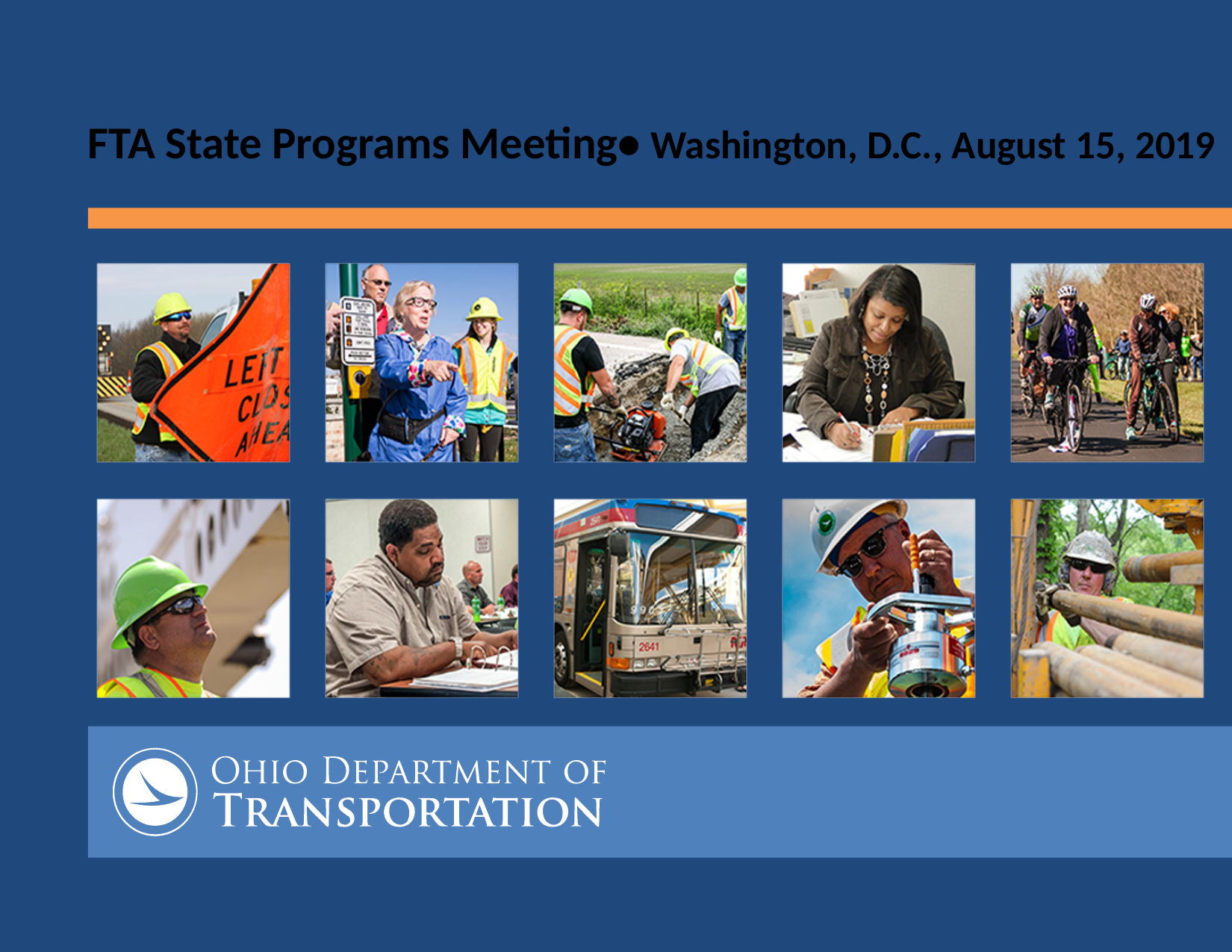

# FTA State Programs Meeting• Washington, D.C., August 15, 2019